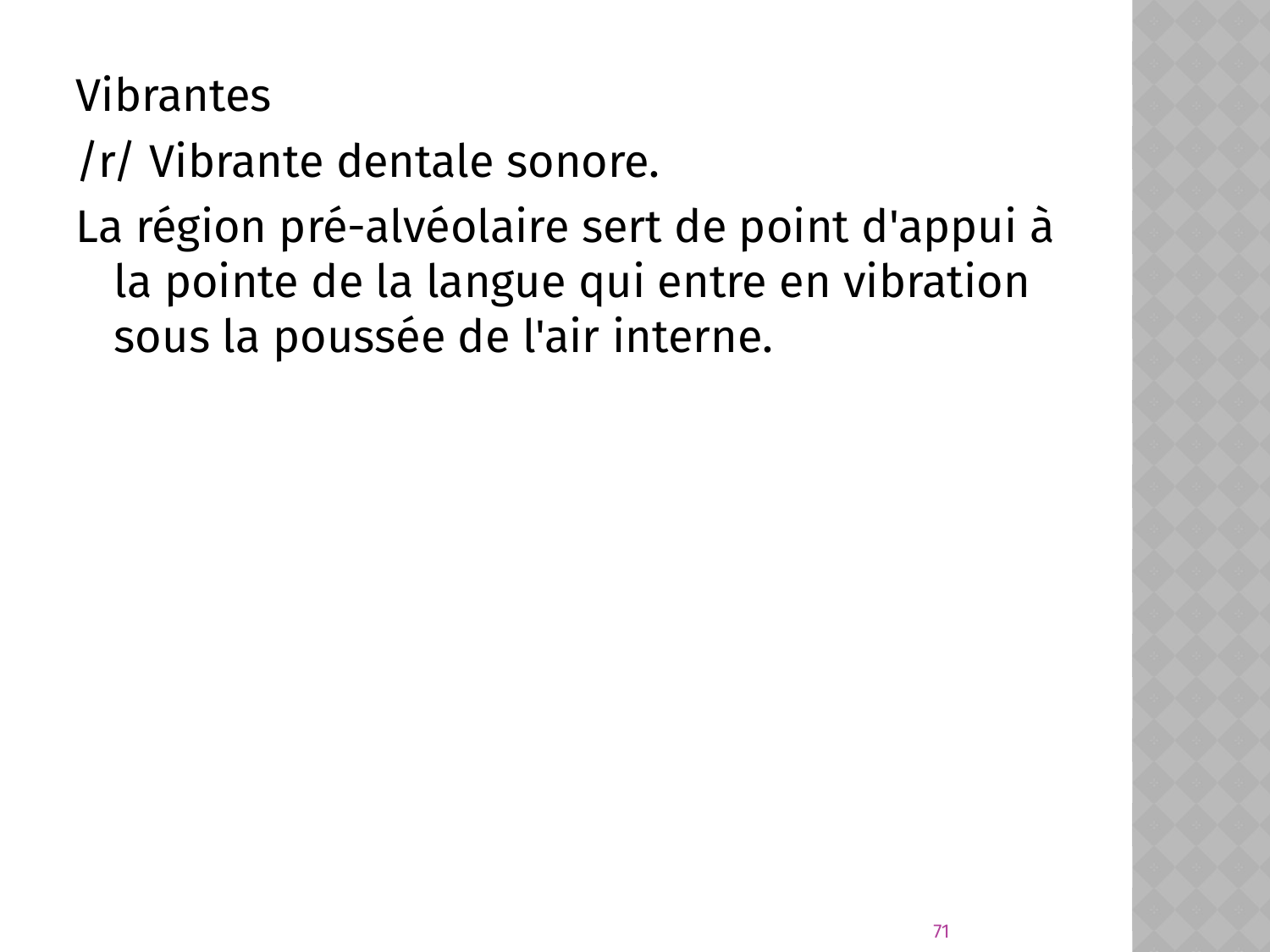

Vibrantes
/r/ Vibrante dentale sonore.
La région pré-alvéolaire sert de point d'appui à la pointe de la langue qui entre en vibration sous la poussée de l'air interne.
71